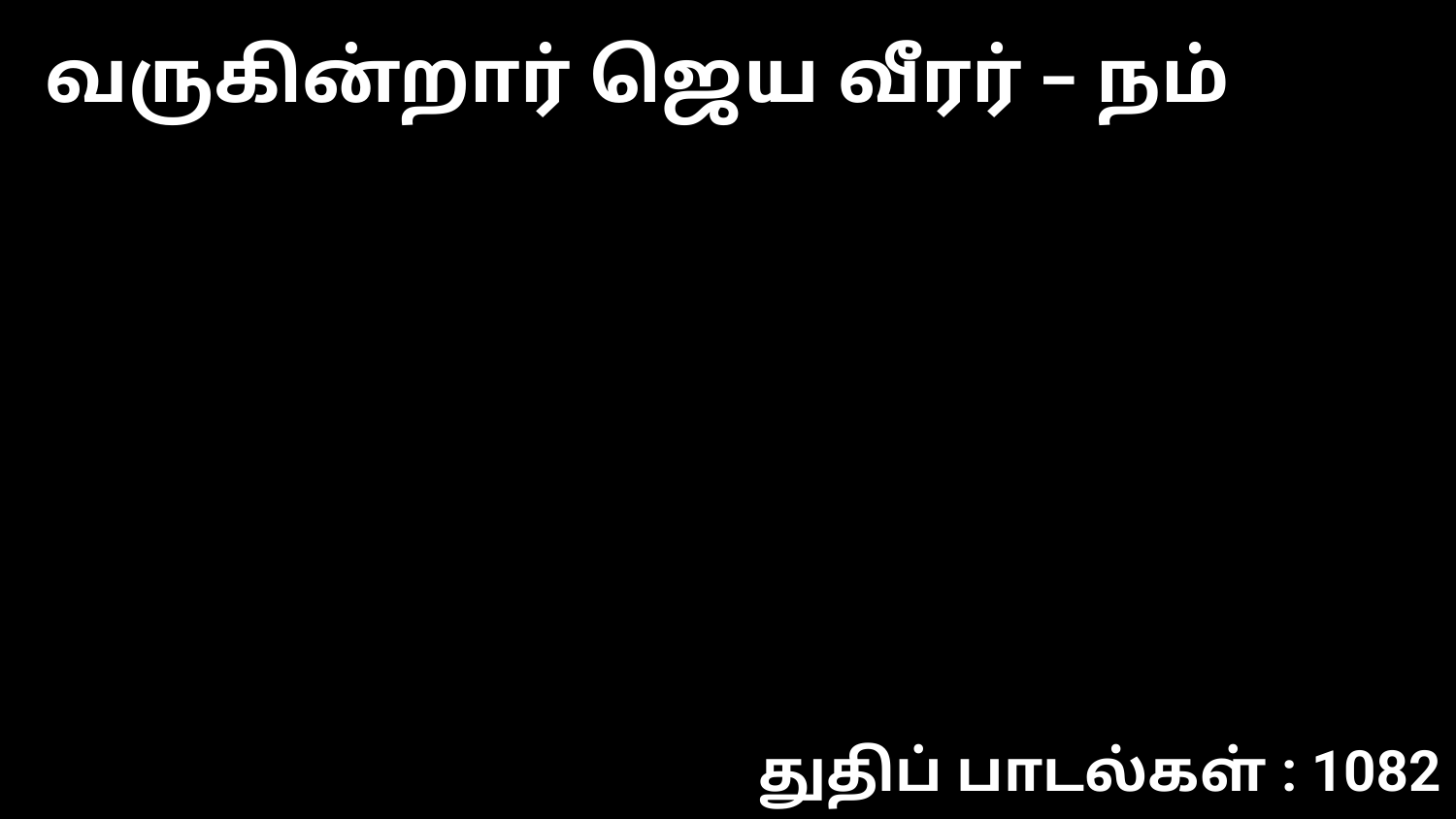

வருகின்றார் ஜெய வீரர் – நம்
துதிப் பாடல்கள் : 1082